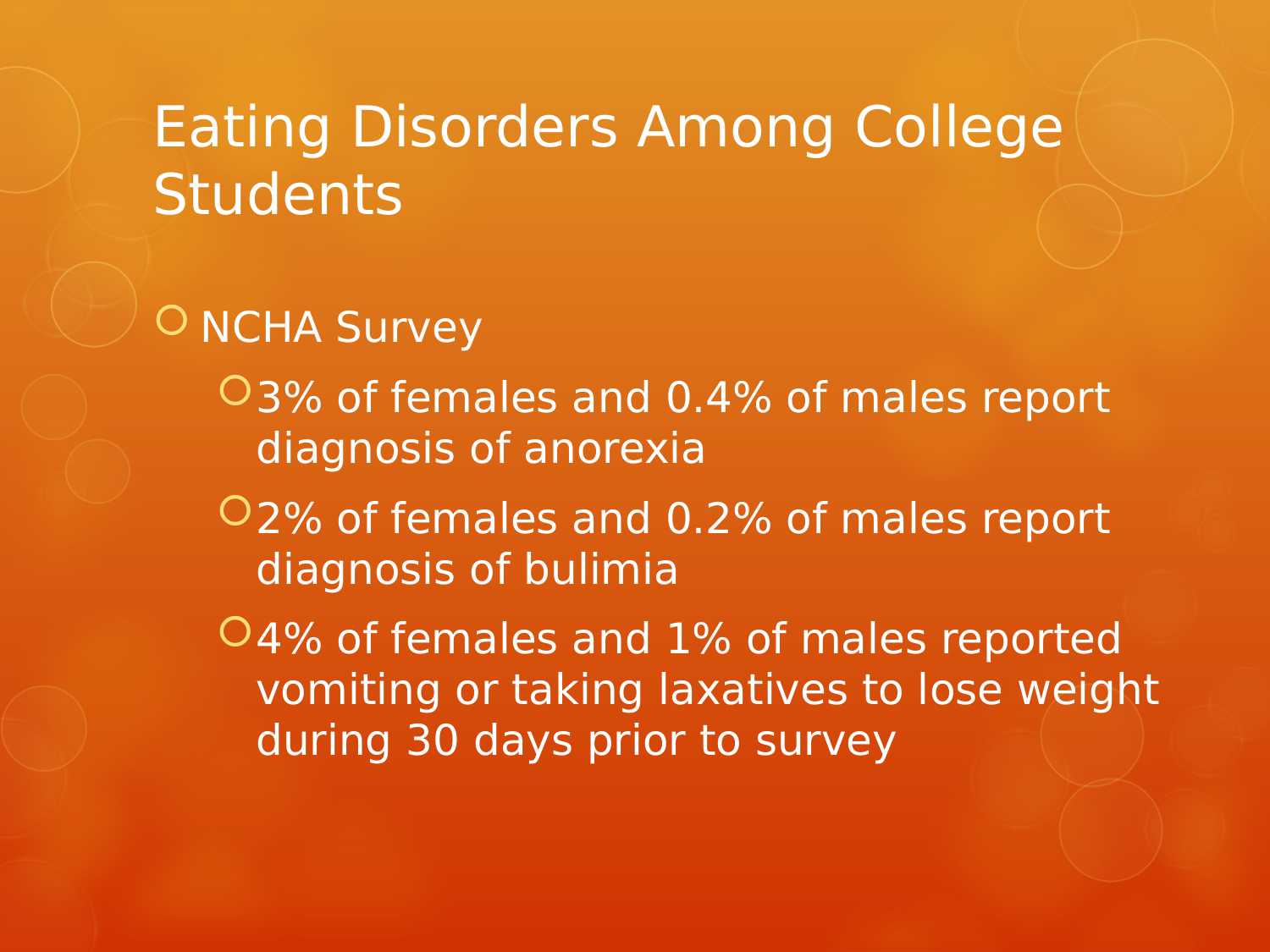

# Eating Disorders Among College Students
NCHA Survey
3% of females and 0.4% of males report diagnosis of anorexia
2% of females and 0.2% of males report diagnosis of bulimia
4% of females and 1% of males reported vomiting or taking laxatives to lose weight during 30 days prior to survey